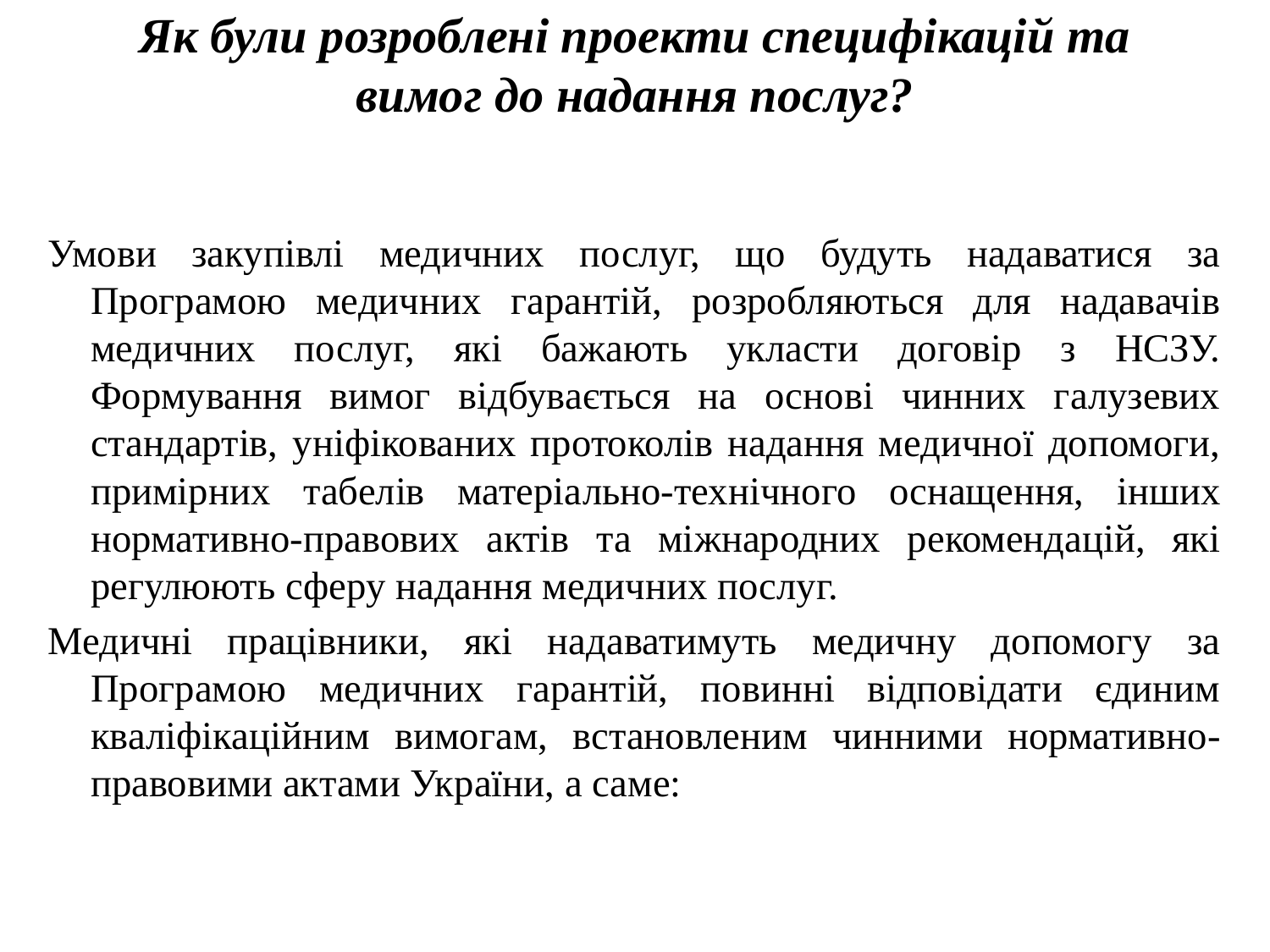

# Як були розроблені проекти специфікацій та вимог до надання послуг?

Умови закупівлі медичних послуг, що будуть надаватися за Програмою медичних гарантій, розробляються для надавачів медичних послуг, які бажають укласти договір з НСЗУ. Формування вимог відбувається на основі чинних галузевих стандартів, уніфікованих протоколів надання медичної допомоги, примірних табелів матеріально-технічного оснащення, інших нормативно-правових актів та міжнародних рекомендацій, які регулюють сферу надання медичних послуг.
Медичні працівники, які надаватимуть медичну допомогу за Програмою медичних гарантій, повинні відповідати єдиним кваліфікаційним вимогам, встановленим чинними нормативно-правовими актами України, а саме: